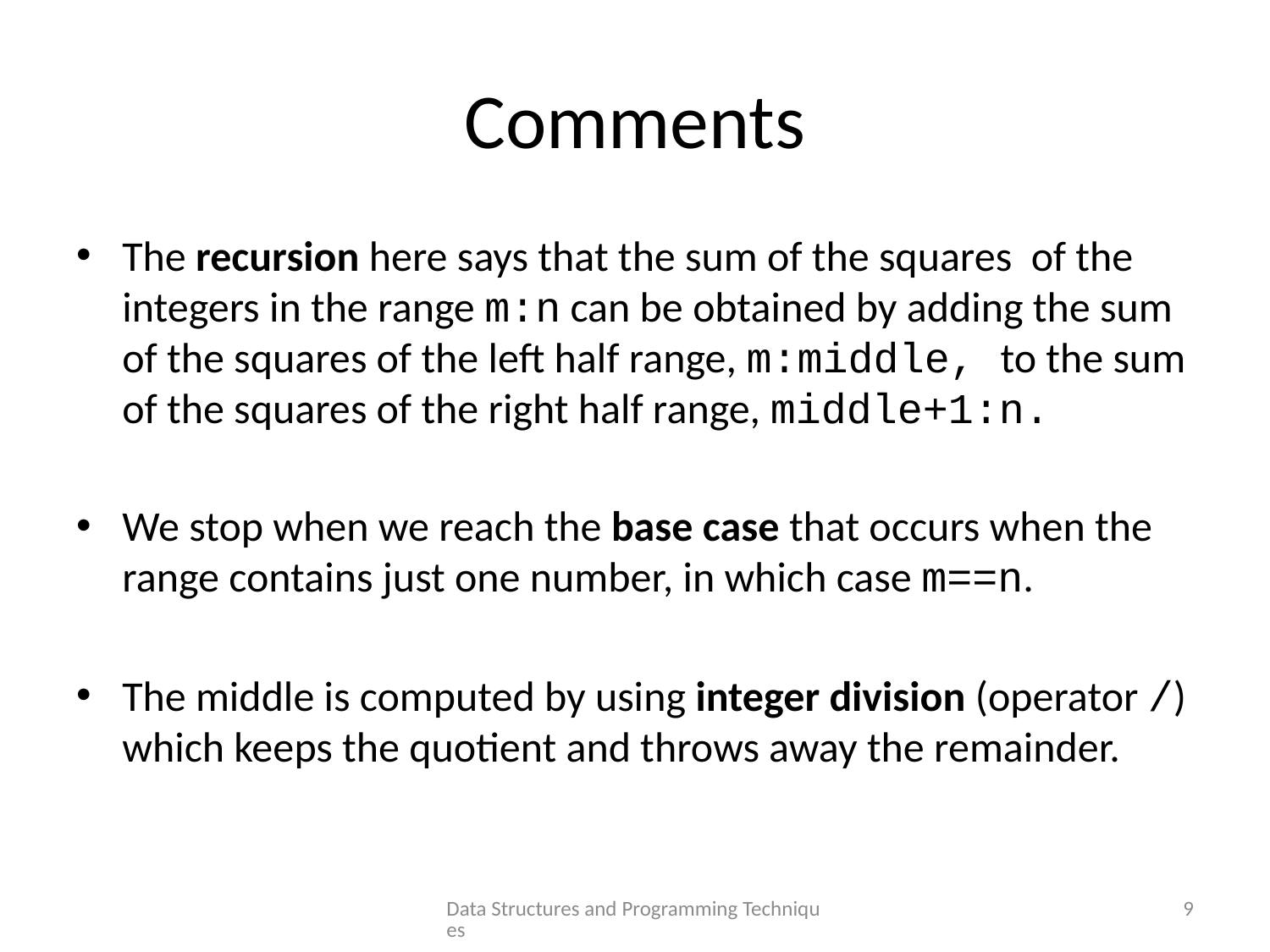

# Comments
The recursion here says that the sum of the squares  of the integers in the range m:n can be obtained by adding the sum of the squares of the left half range, m:middle, to the sum of the squares of the right half range, middle+1:n.

We stop when we reach the base case that occurs when the range contains just one number, in which case m==n.

The middle is computed by using integer division (operator /) which keeps the quotient and throws away the remainder.
Data Structures and Programming Techniques
9